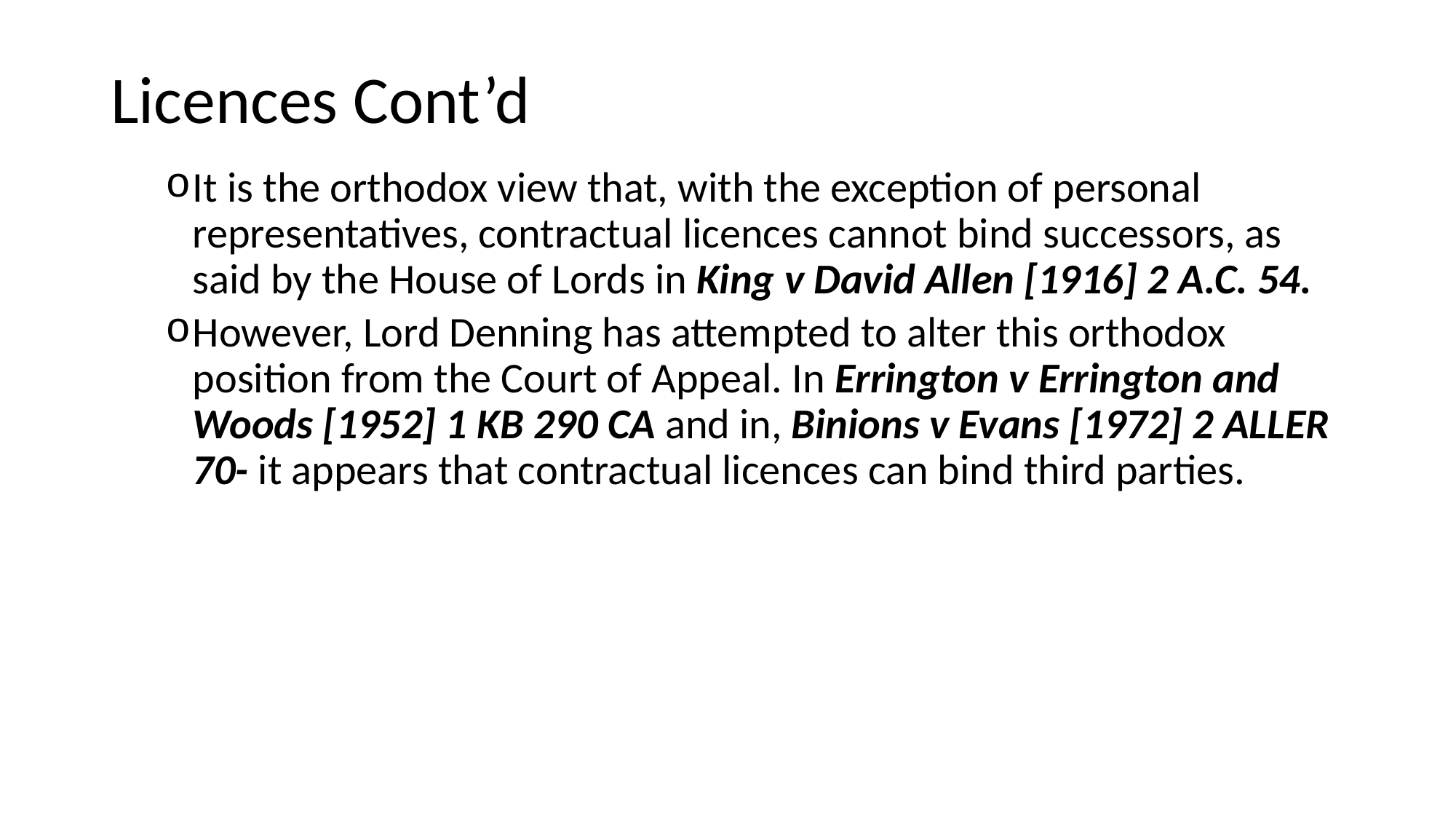

# Licences Cont’d
It is the orthodox view that, with the exception of personal representatives, contractual licences cannot bind successors, as said by the House of Lords in King v David Allen [1916] 2 A.C. 54.
However, Lord Denning has attempted to alter this orthodox position from the Court of Appeal. In Errington v Errington and Woods [1952] 1 KB 290 CA and in, Binions v Evans [1972] 2 ALLER 70- it appears that contractual licences can bind third parties.